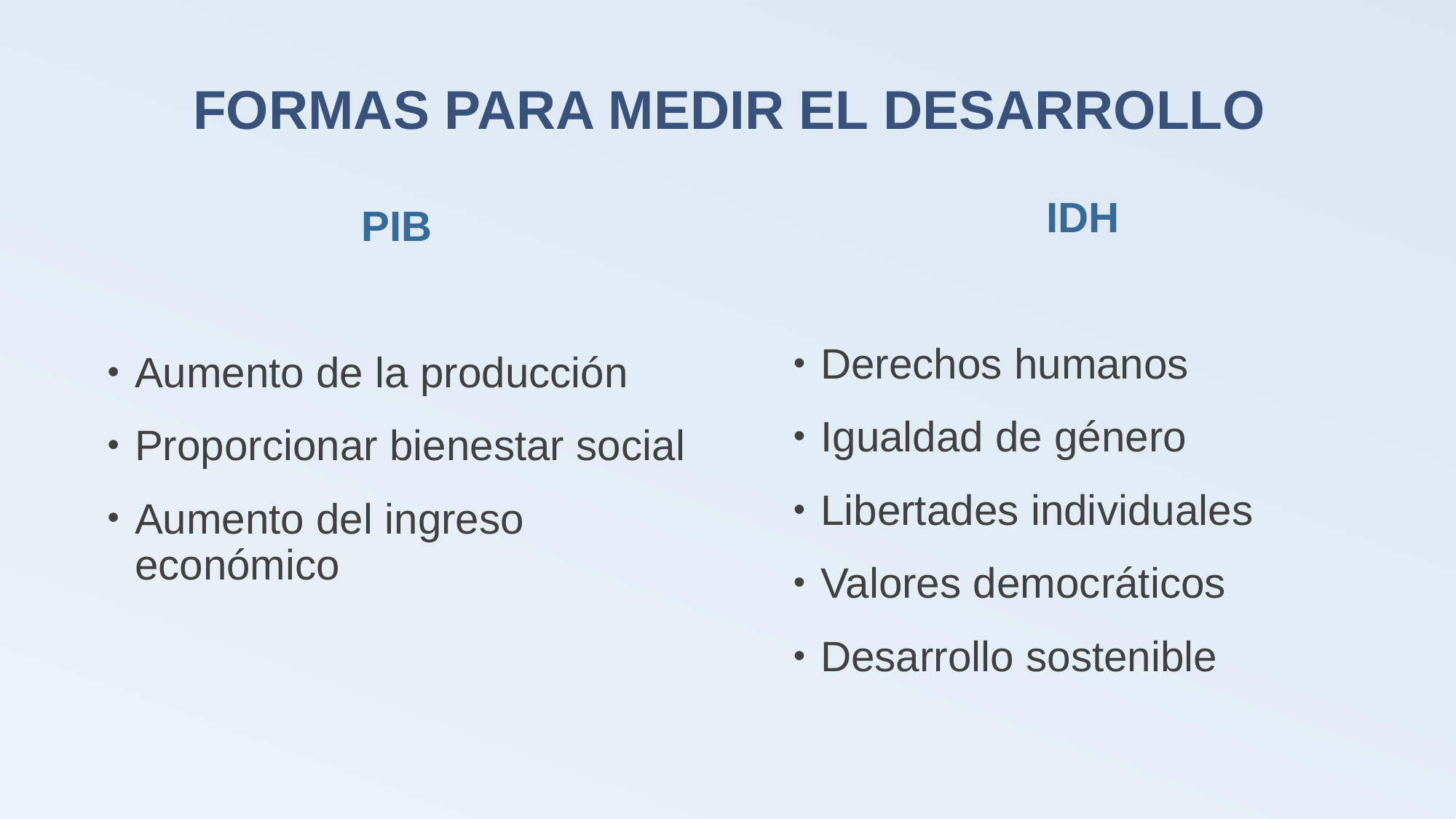

# FORMAS PARA MEDIR EL DESARROLLO
IDH

Derechos humanos
Igualdad de género
Libertades individuales
Valores democráticos
Desarrollo sostenible
PIB

Aumento de la producción
Proporcionar bienestar social
Aumento del ingreso económico